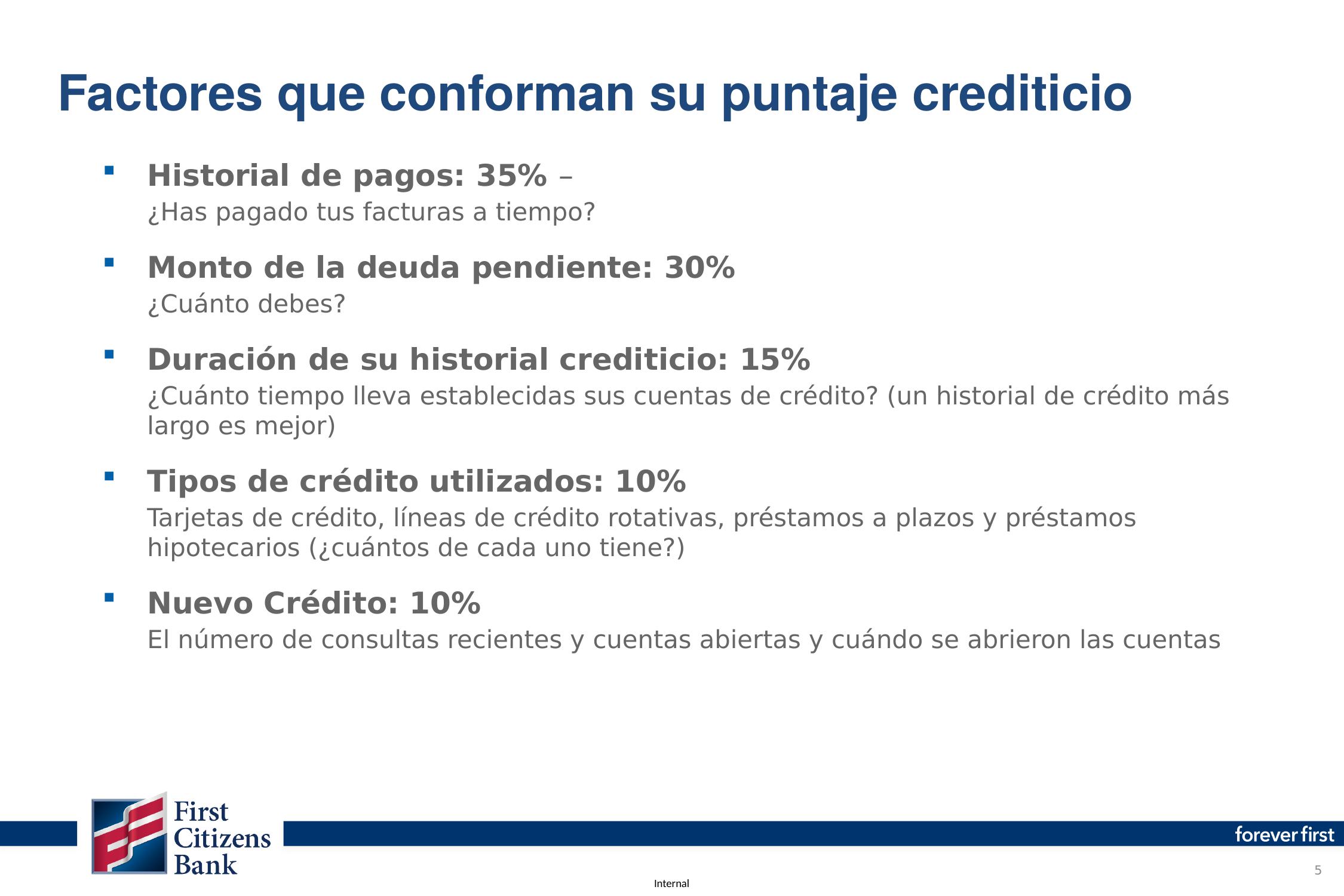

# Factores que conforman su puntaje crediticio
Historial de pagos: 35% –
¿Has pagado tus facturas a tiempo?
Monto de la deuda pendiente: 30%
¿Cuánto debes?
Duración de su historial crediticio: 15%
¿Cuánto tiempo lleva establecidas sus cuentas de crédito? (un historial de crédito más largo es mejor)
Tipos de crédito utilizados: 10%
Tarjetas de crédito, líneas de crédito rotativas, préstamos a plazos y préstamos hipotecarios (¿cuántos de cada uno tiene?)
Nuevo Crédito: 10%
El número de consultas recientes y cuentas abiertas y cuándo se abrieron las cuentas
5